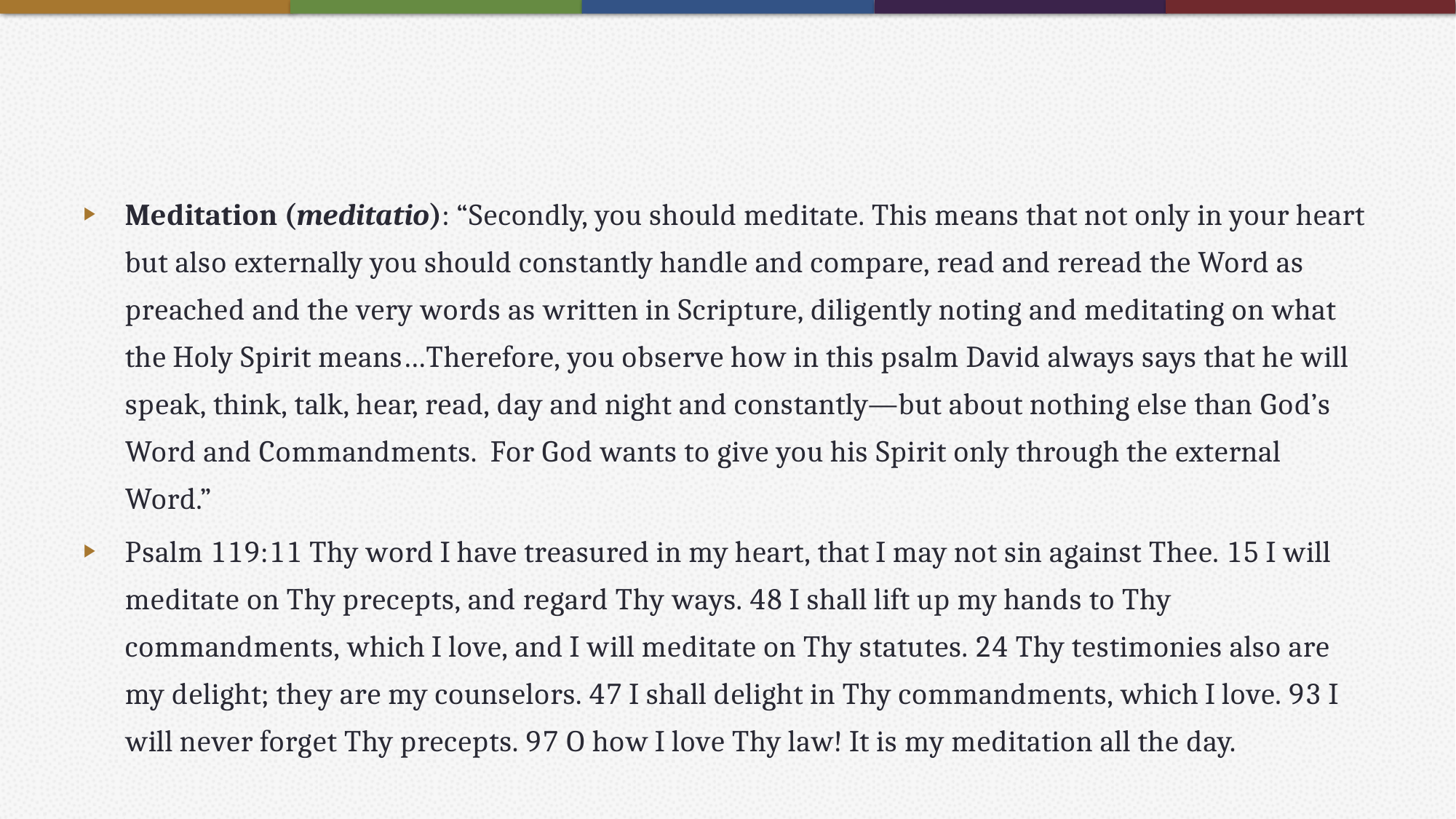

#
Meditation (meditatio): “Secondly, you should meditate. This means that not only in your heart but also externally you should constantly handle and compare, read and reread the Word as preached and the very words as written in Scripture, diligently noting and meditating on what the Holy Spirit means…Therefore, you observe how in this psalm David always says that he will speak, think, talk, hear, read, day and night and constantly—but about nothing else than God’s Word and Commandments.  For God wants to give you his Spirit only through the external Word.”
Psalm 119:11 Thy word I have treasured in my heart, that I may not sin against Thee. 15 I will meditate on Thy precepts, and regard Thy ways. 48 I shall lift up my hands to Thy commandments, which I love, and I will meditate on Thy statutes. 24 Thy testimonies also are my delight; they are my counselors. 47 I shall delight in Thy commandments, which I love. 93 I will never forget Thy precepts. 97 O how I love Thy law! It is my meditation all the day.